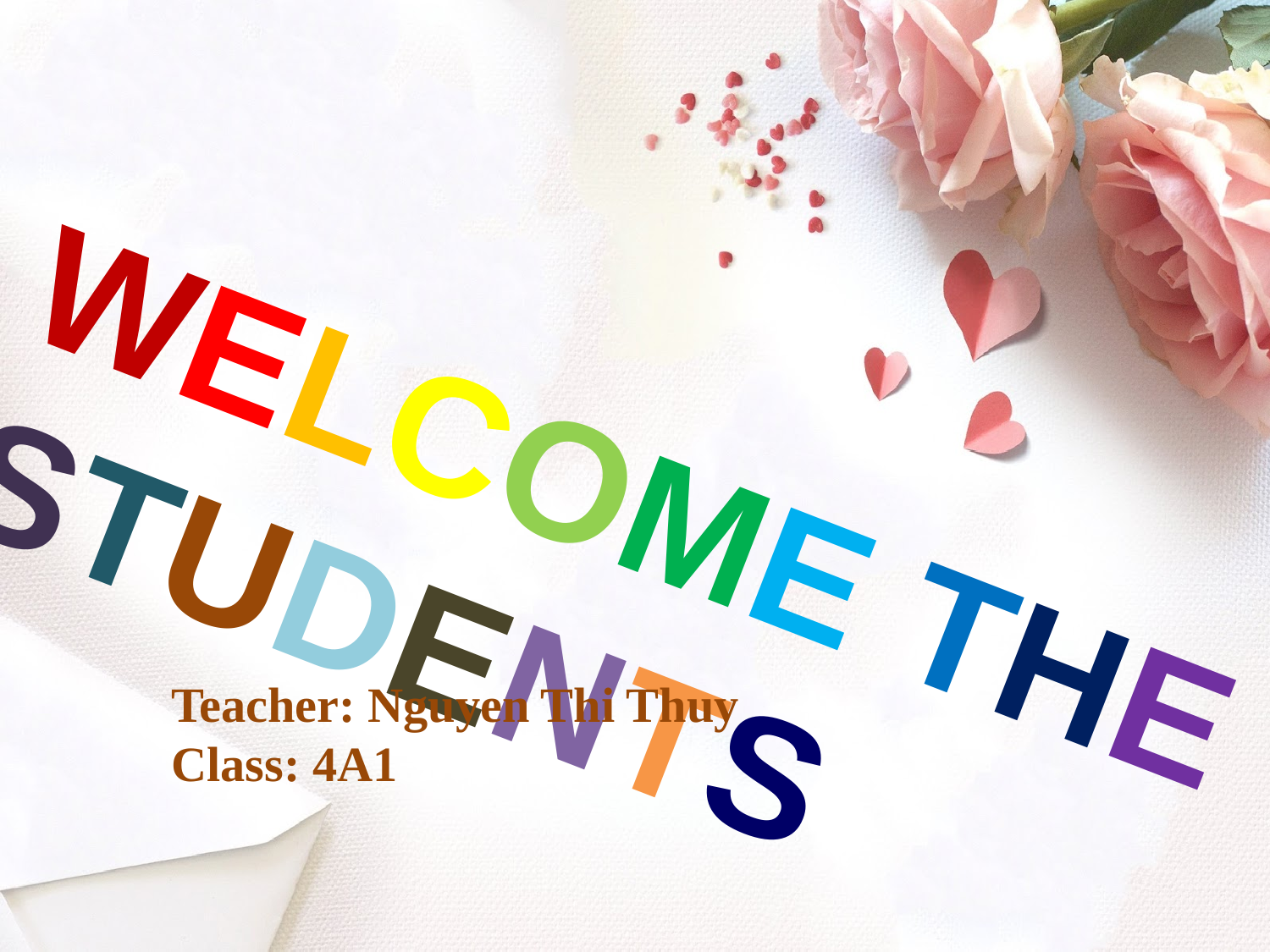

welcome the students
Teacher: Nguyen Thi Thuy
Class: 4A1